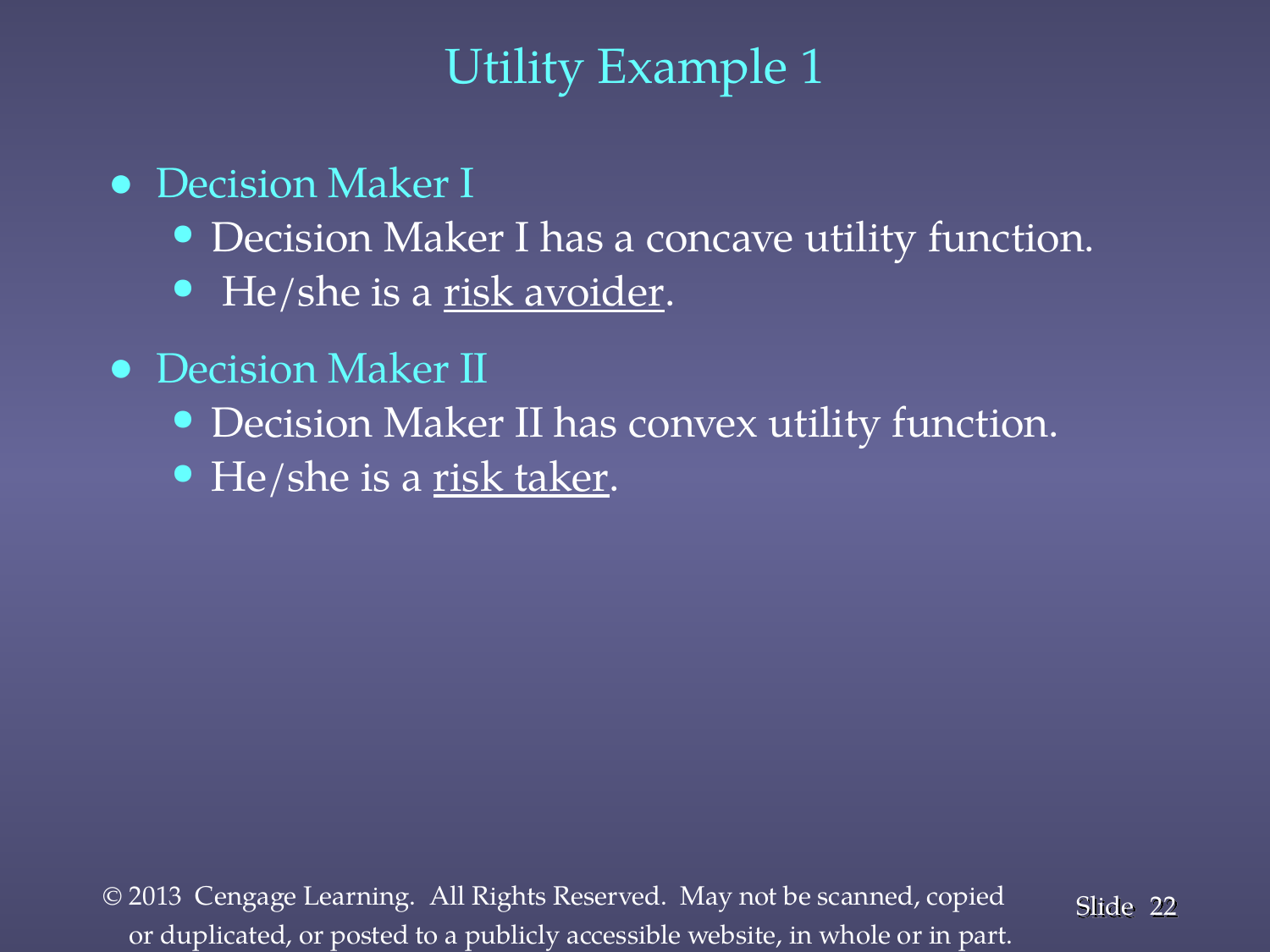

# Utility Example 1
Decision Maker I
Decision Maker I has a concave utility function.
 He/she is a risk avoider.

Decision Maker II
Decision Maker II has convex utility function.
He/she is a risk taker.